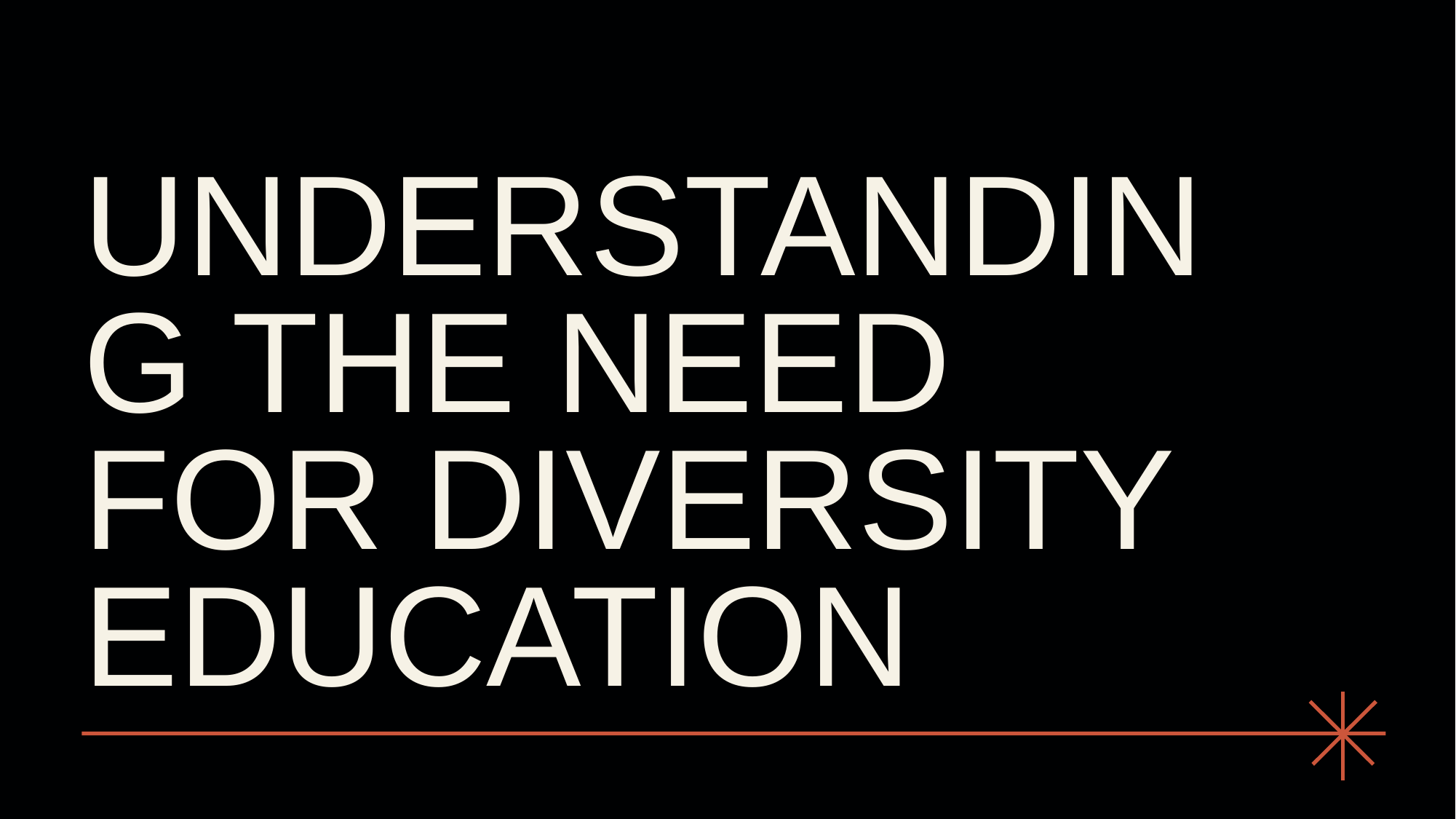

# Understanding the Need for Diversity Education